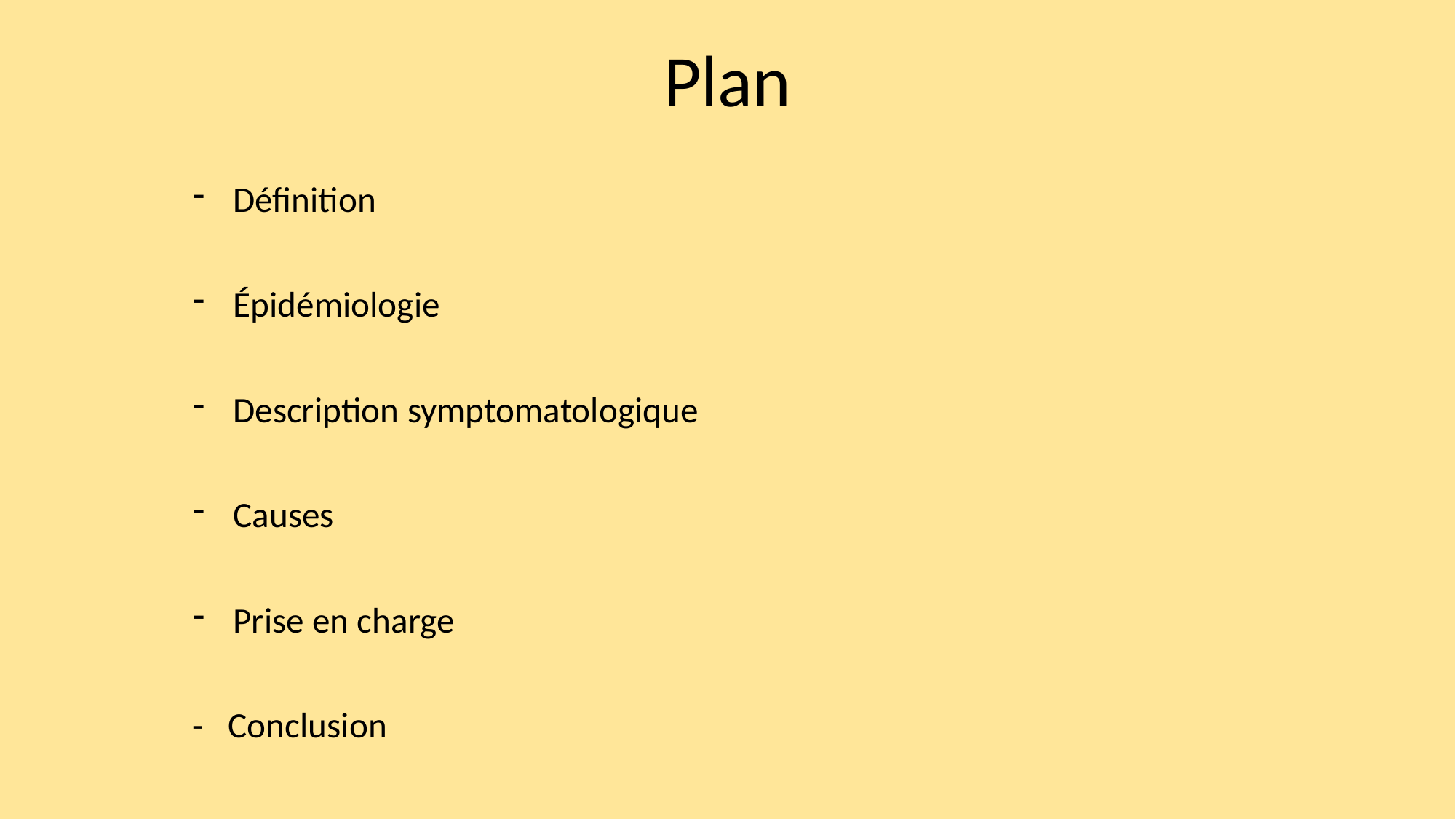

# Plan
Définition

Épidémiologie

Description symptomatologique

Causes

Prise en charge

-   Conclusion